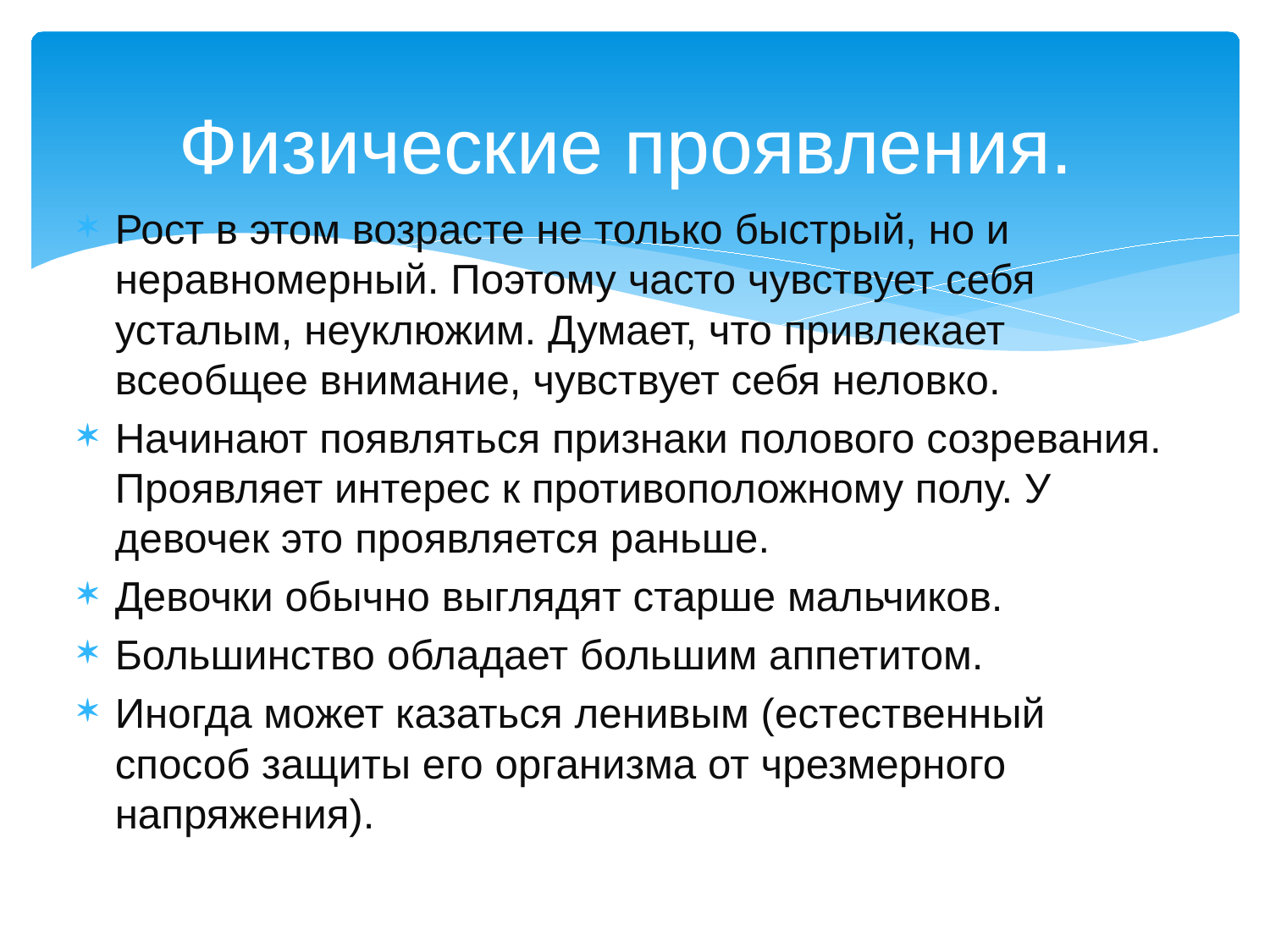

# Физические проявления.
Рост в этом возрасте не только быстрый, но и неравномерный. Поэтому часто чувствует себя усталым, неуклюжим. Думает, что привлекает всеобщее внимание, чувствует себя неловко.
Начинают появляться признаки полового созревания. Проявляет интерес к противоположному полу. У девочек это проявляется раньше.
Девочки обычно выглядят старше мальчиков.
Большинство обладает большим аппетитом.
Иногда может казаться ленивым (естественный способ защиты его организма от чрезмерного напряжения).